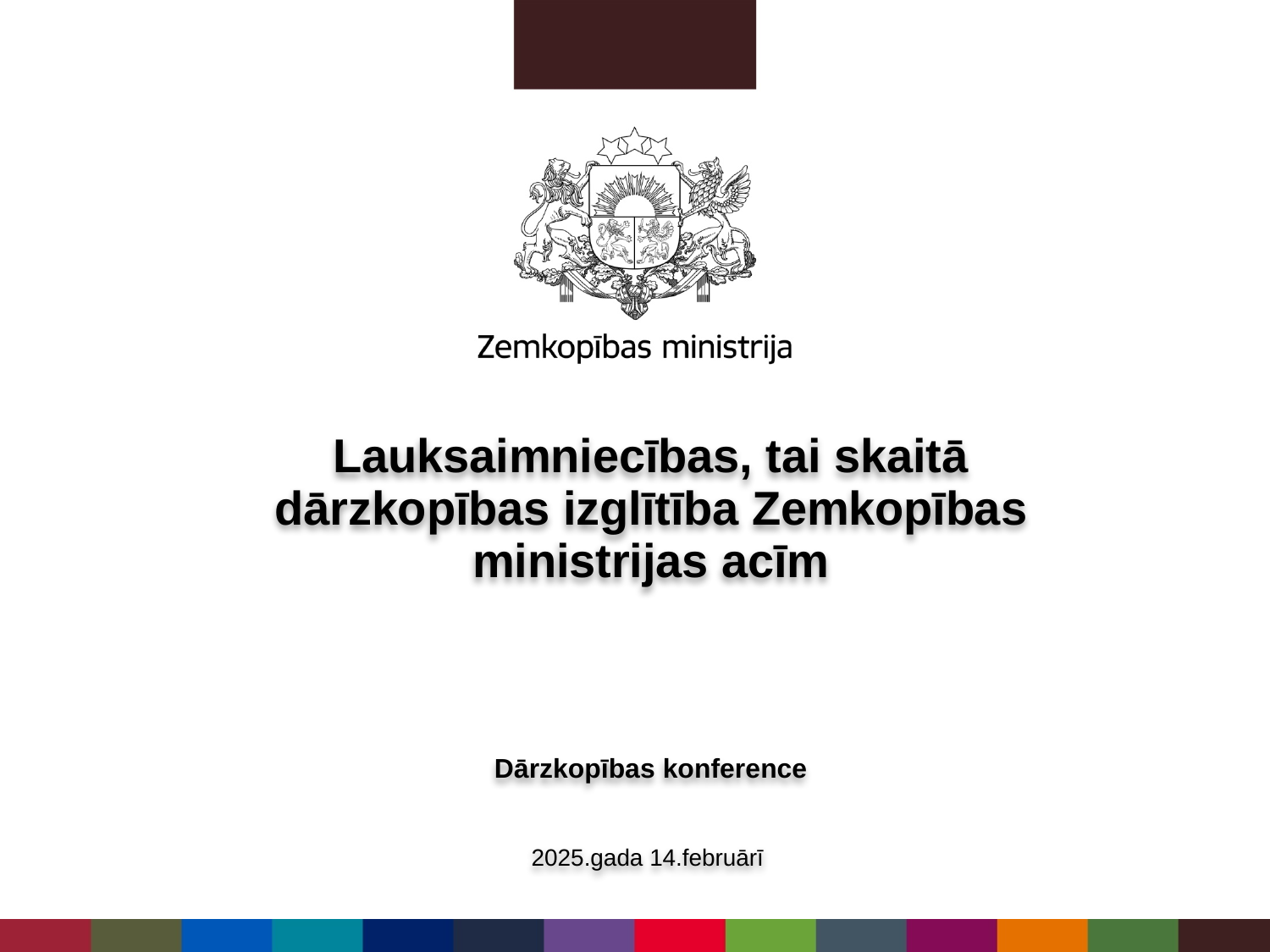

# Lauksaimniecības, tai skaitā dārzkopības izglītība Zemkopības ministrijas acīm Dārzkopības konference 2025.gada 14.februārī